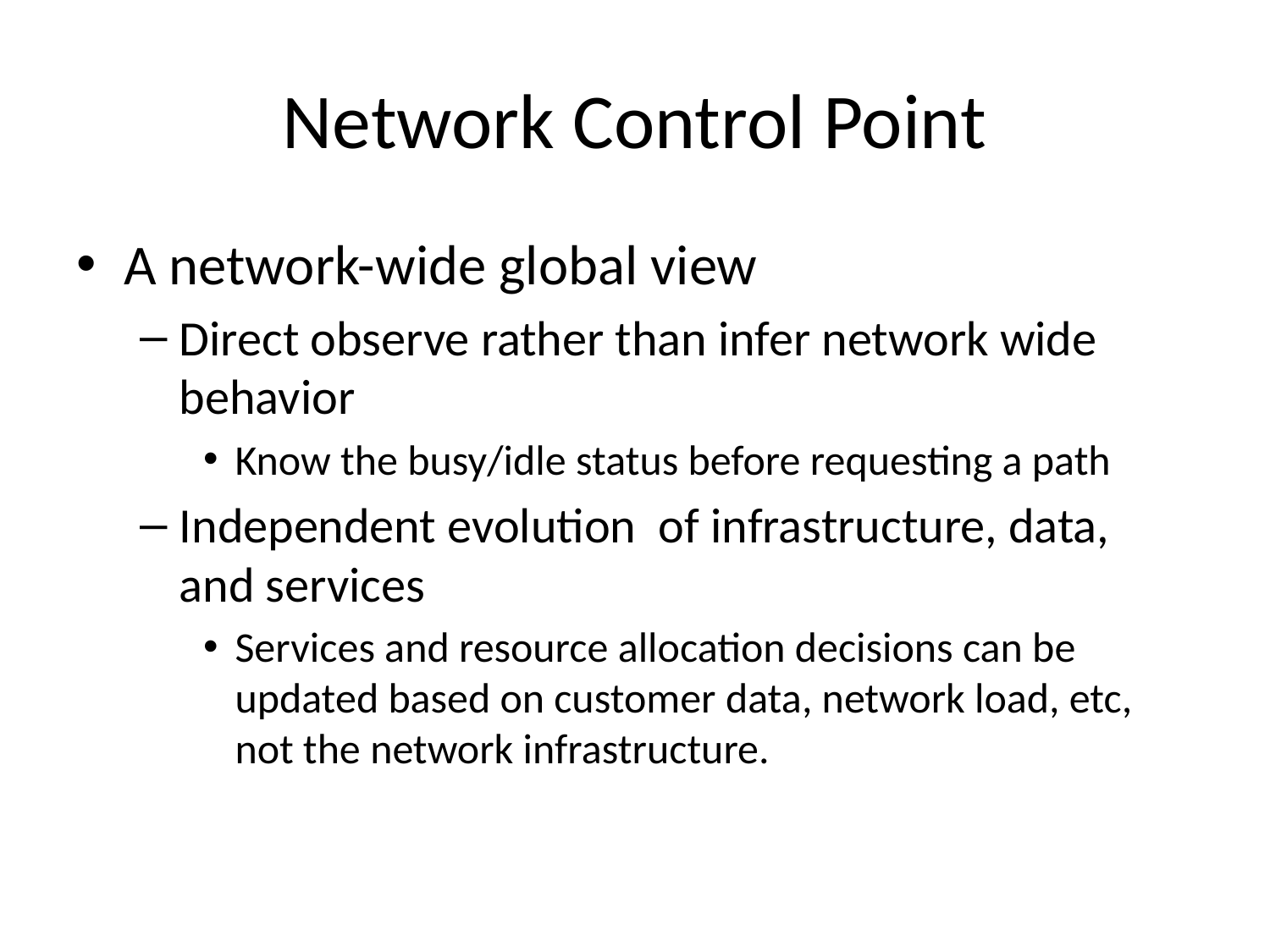

# Network Control Point
A network-wide global view
Direct observe rather than infer network wide behavior
Know the busy/idle status before requesting a path
Independent evolution  of infrastructure, data, and services
Services and resource allocation decisions can be updated based on customer data, network load, etc, not the network infrastructure.